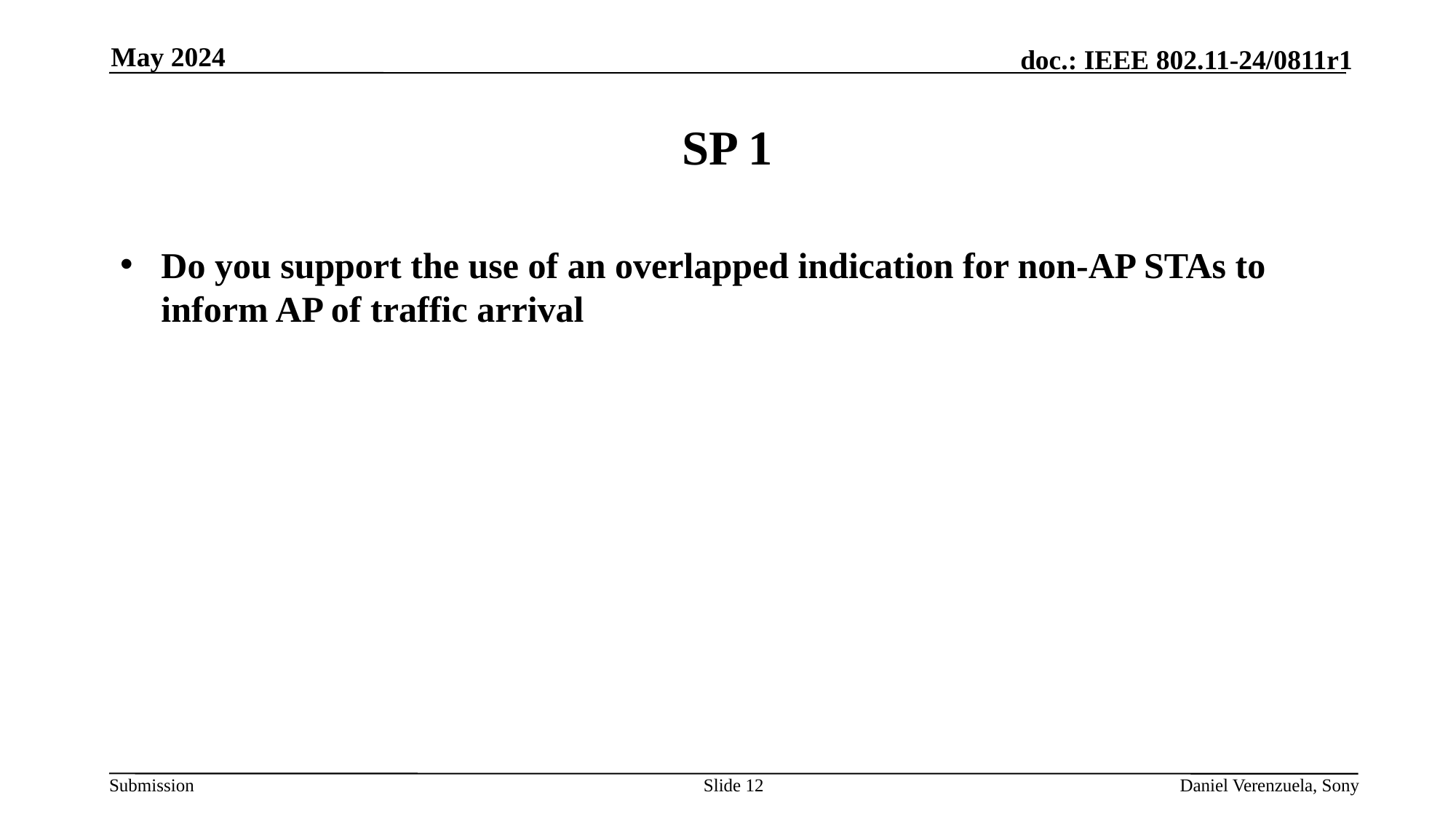

May 2024
# SP 1
Do you support the use of an overlapped indication for non-AP STAs to inform AP of traffic arrival
Slide 12
Daniel Verenzuela, Sony